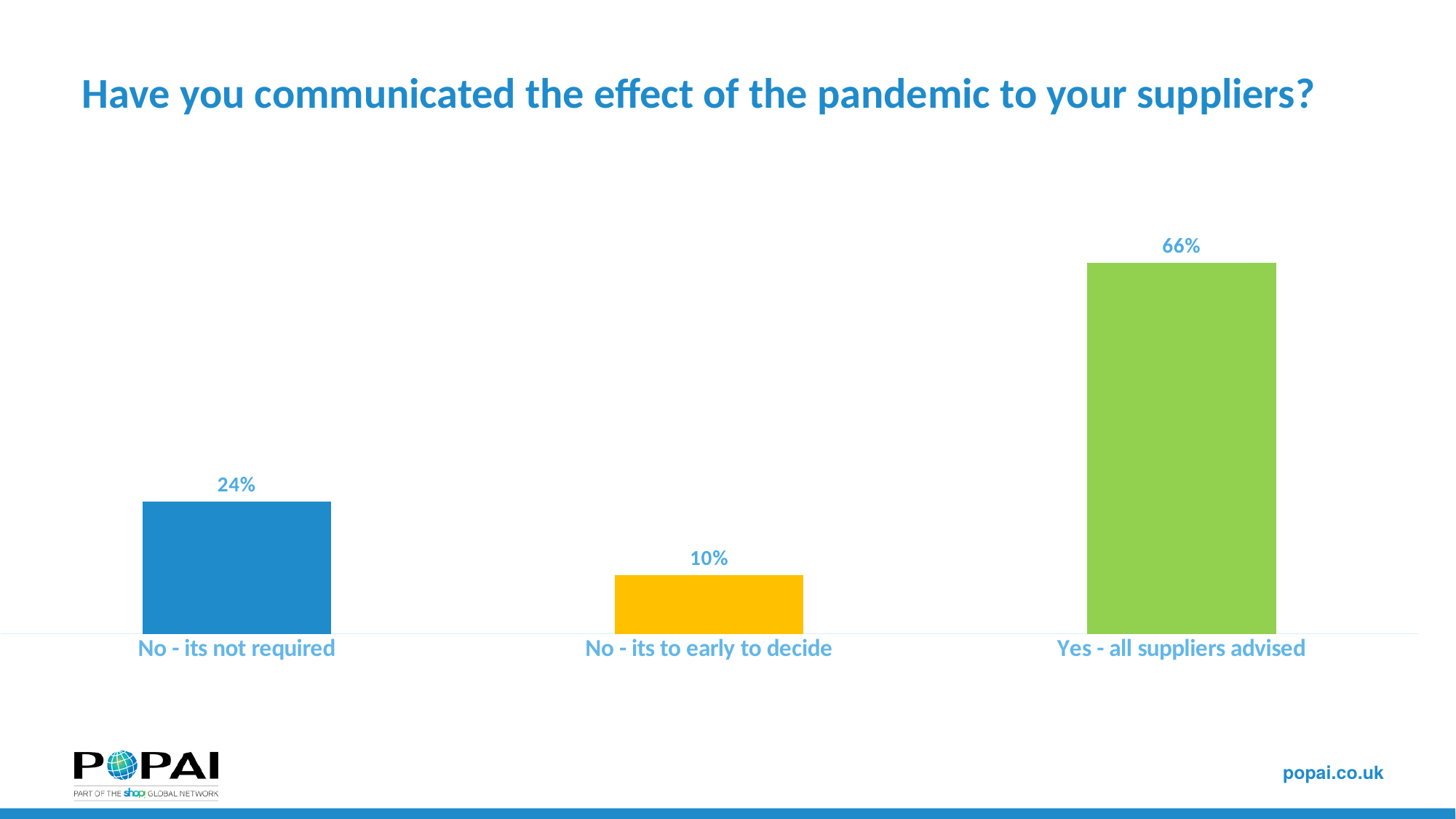

# Have you communicated the effect of the pandemic to your suppliers?

### Chart

| Category | Total |
|---|---|
| No - its not required | 0.23552123552123552 |
| No - its to early to decide | 0.10424710424710425 |
| Yes - all suppliers advised | 0.6602316602316602 |